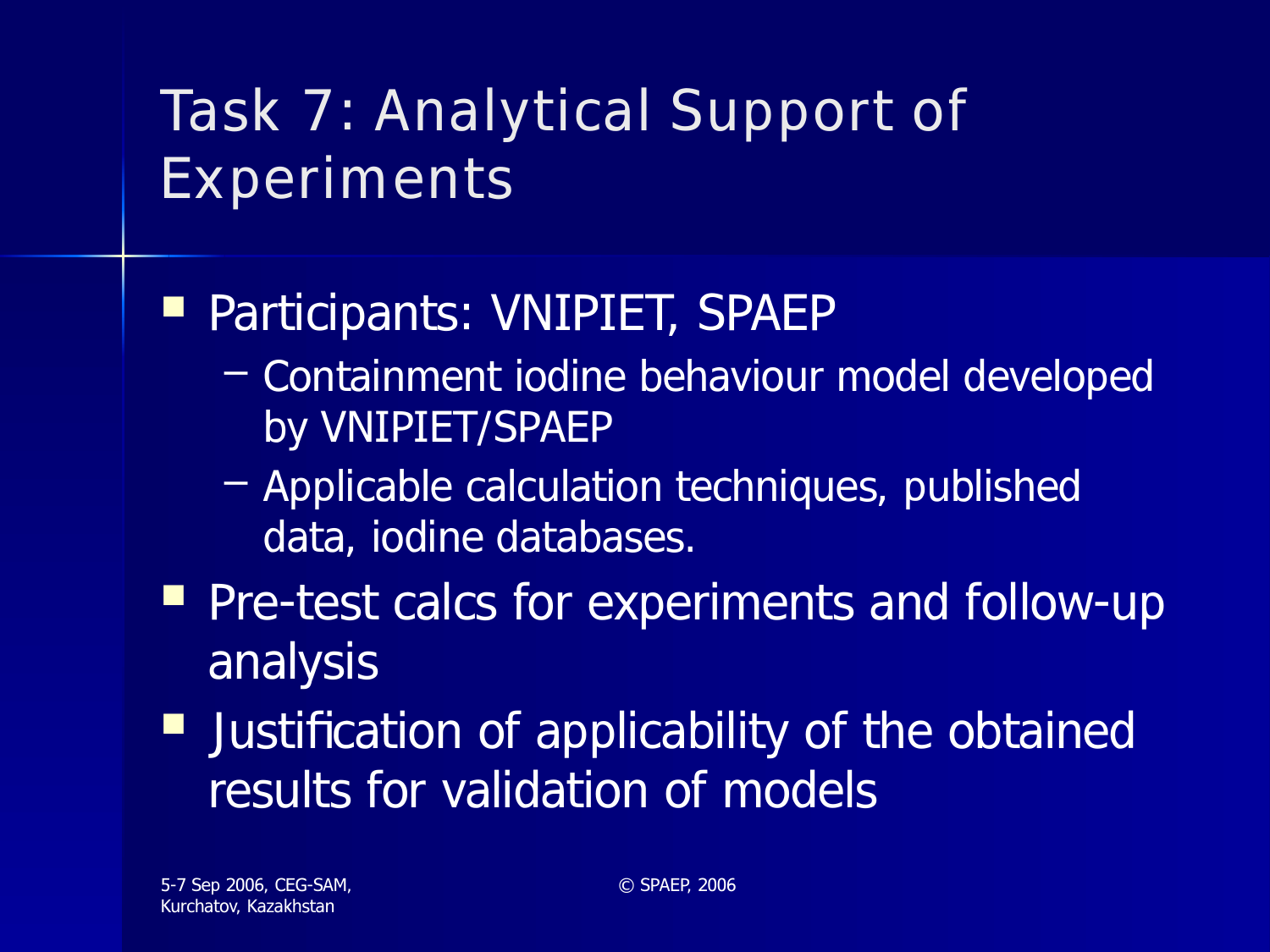

# Task 7: Analytical Support of Experiments
Participants: VNIPIET, SPAEP
Containment iodine behaviour model developed by VNIPIET/SPAEP
Applicable calculation techniques, published data, iodine databases.
Pre-test calcs for experiments and follow-up analysis
Justification of applicability of the obtained results for validation of models
5-7 Sep 2006, CEG-SAM, Kurchatov, Kazakhstan
© SPAEP, 2006